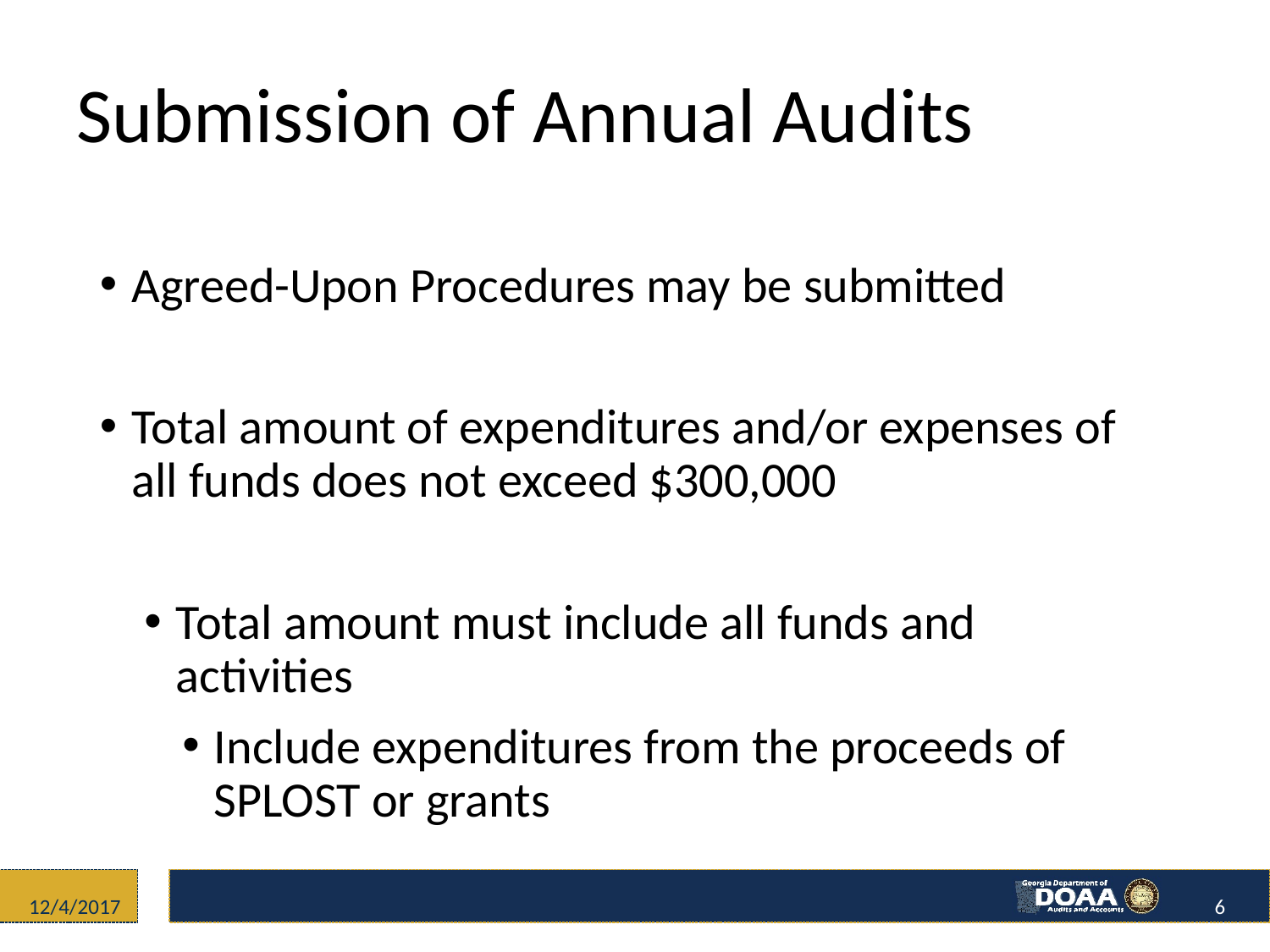

# Submission of Annual Audits
Agreed-Upon Procedures may be submitted

Total amount of expenditures and/or expenses of all funds does not exceed $300,000

Total amount must include all funds and activities
Include expenditures from the proceeds of SPLOST or grants

12/4/2017